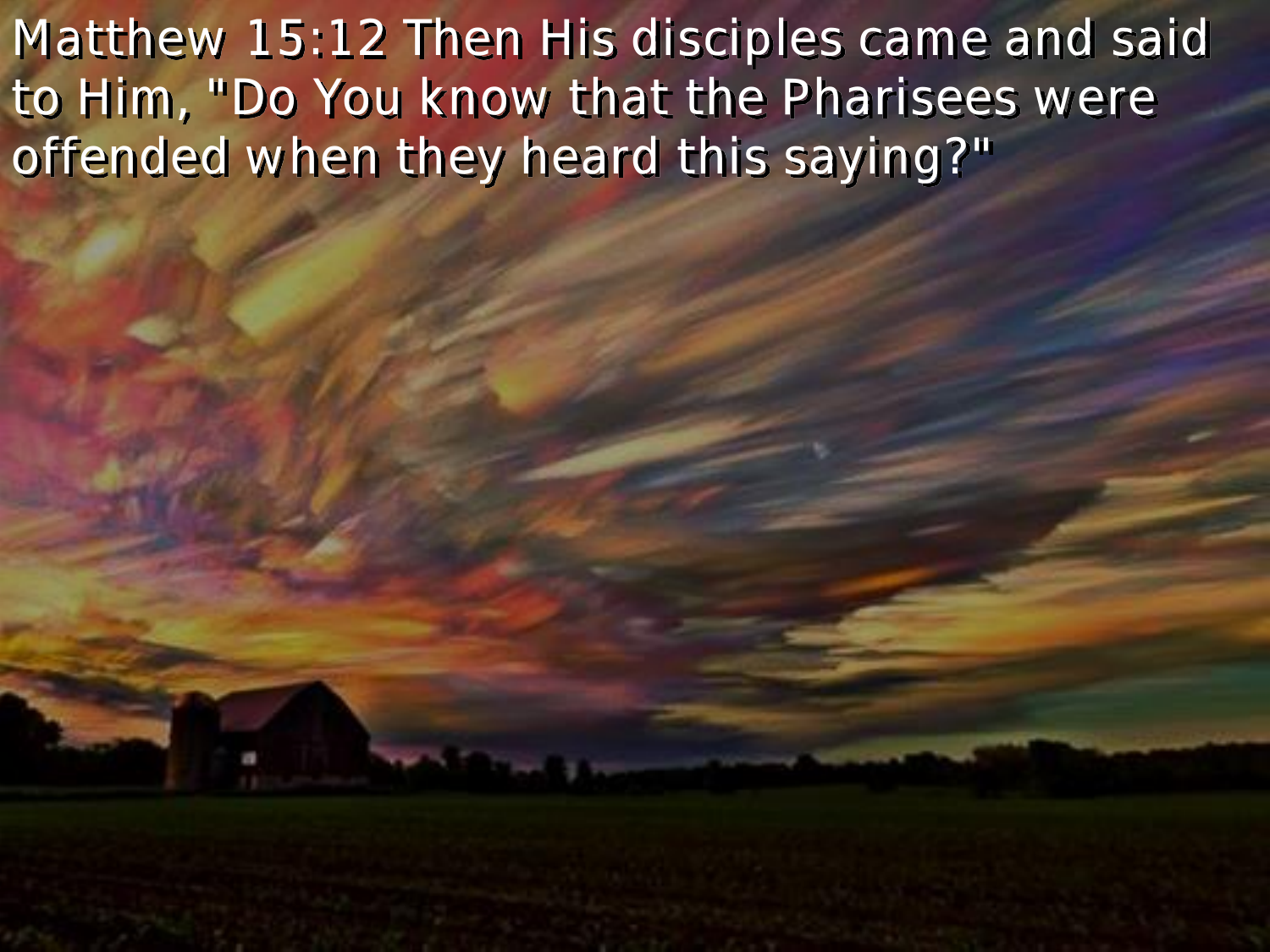

Matthew 15:12 Then His disciples came and said to Him, "Do You know that the Pharisees were offended when they heard this saying?"